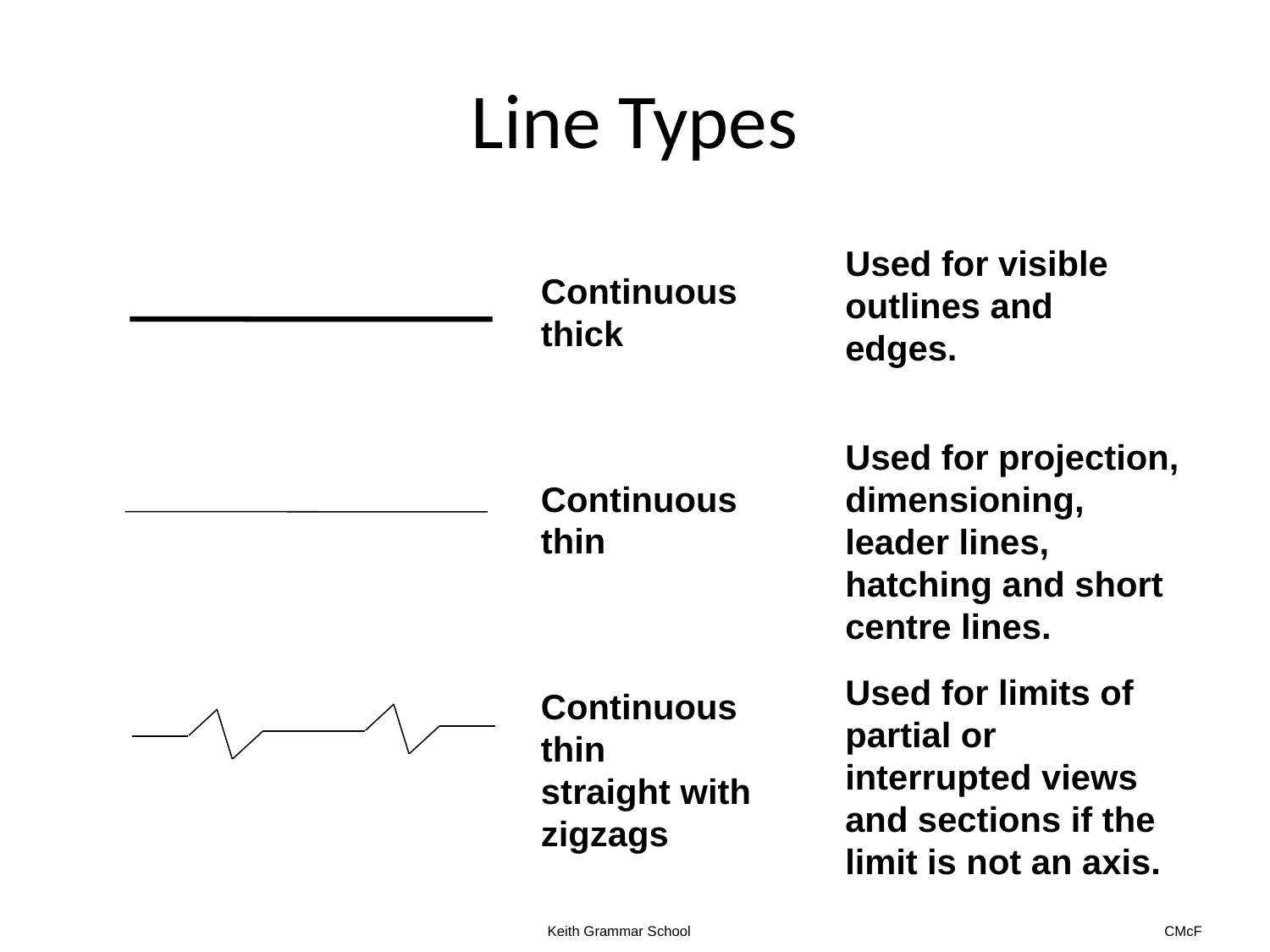

# Line Types
Used for visible outlines and edges.
Continuous thick

Used for projection, dimensioning, leader lines, hatching and short centre lines.
Continuous thin

Used for limits of partial or interrupted views and sections if the limit is not an axis.
Continuous thin
straight with zigzags